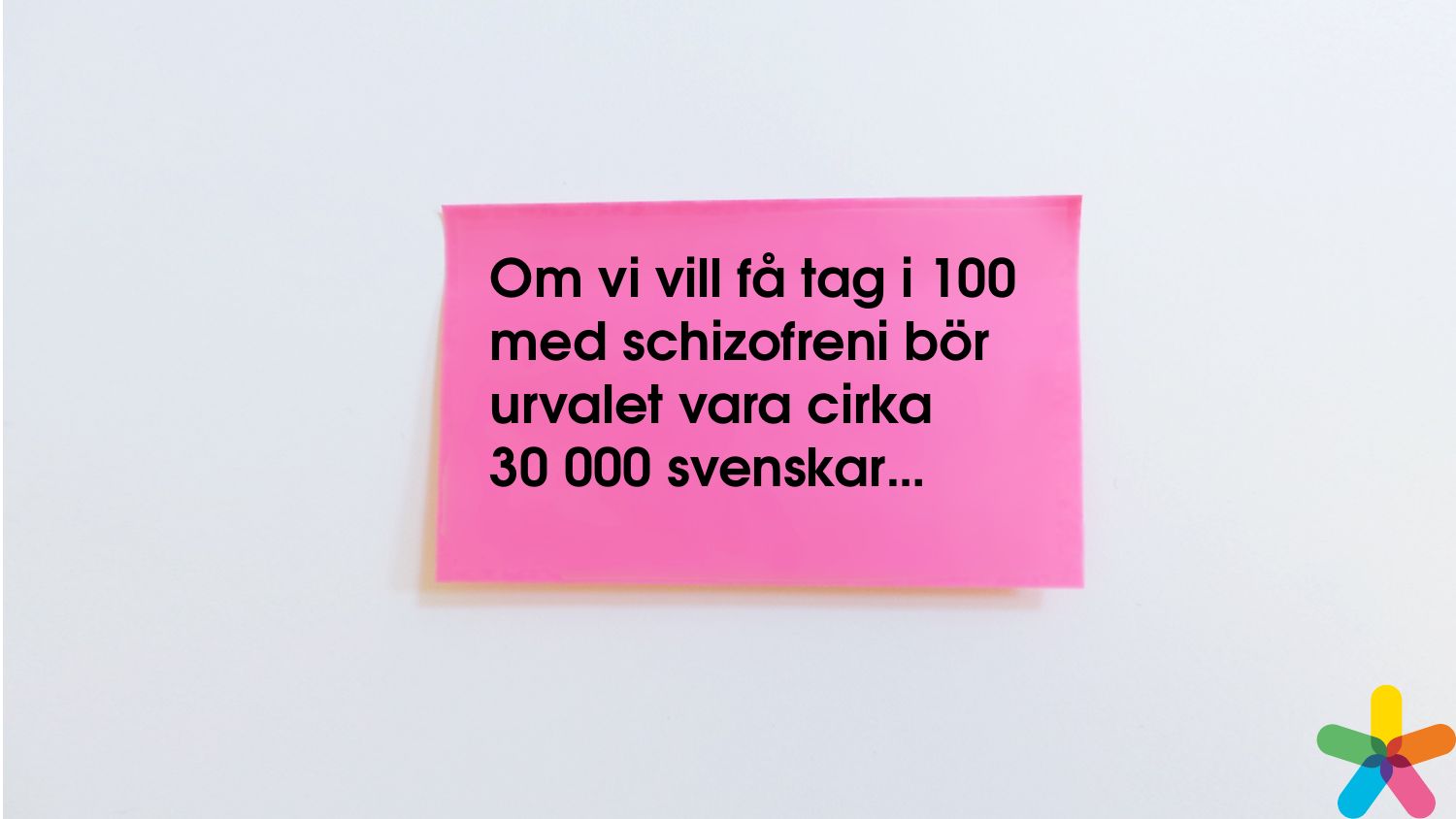

Om vi vill få tag i 100 med schizofreni bör urvalet vara cirka   30 000 svenskar…